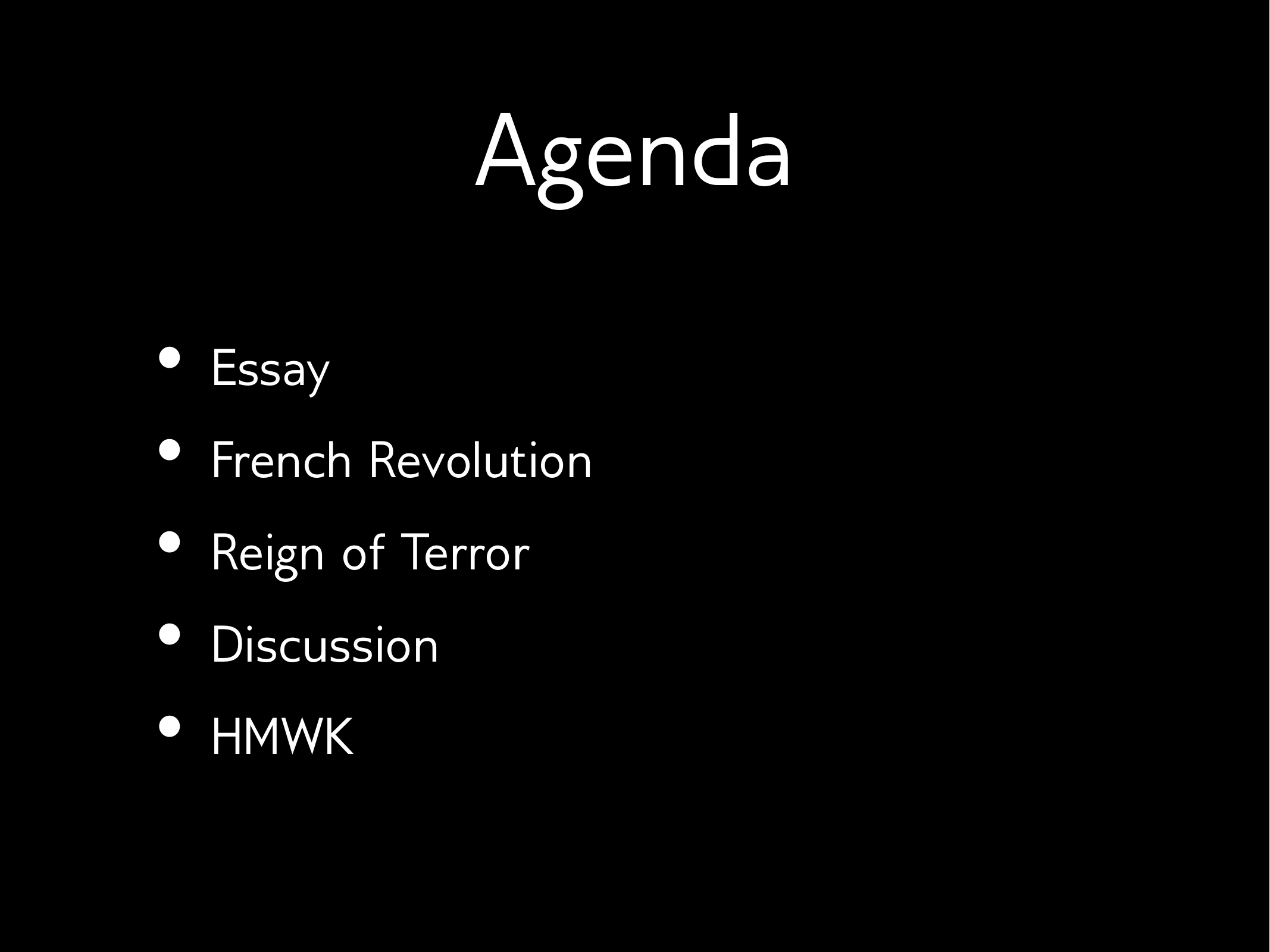

# Agenda
Essay
French Revolution
Reign of Terror
Discussion
HMWK